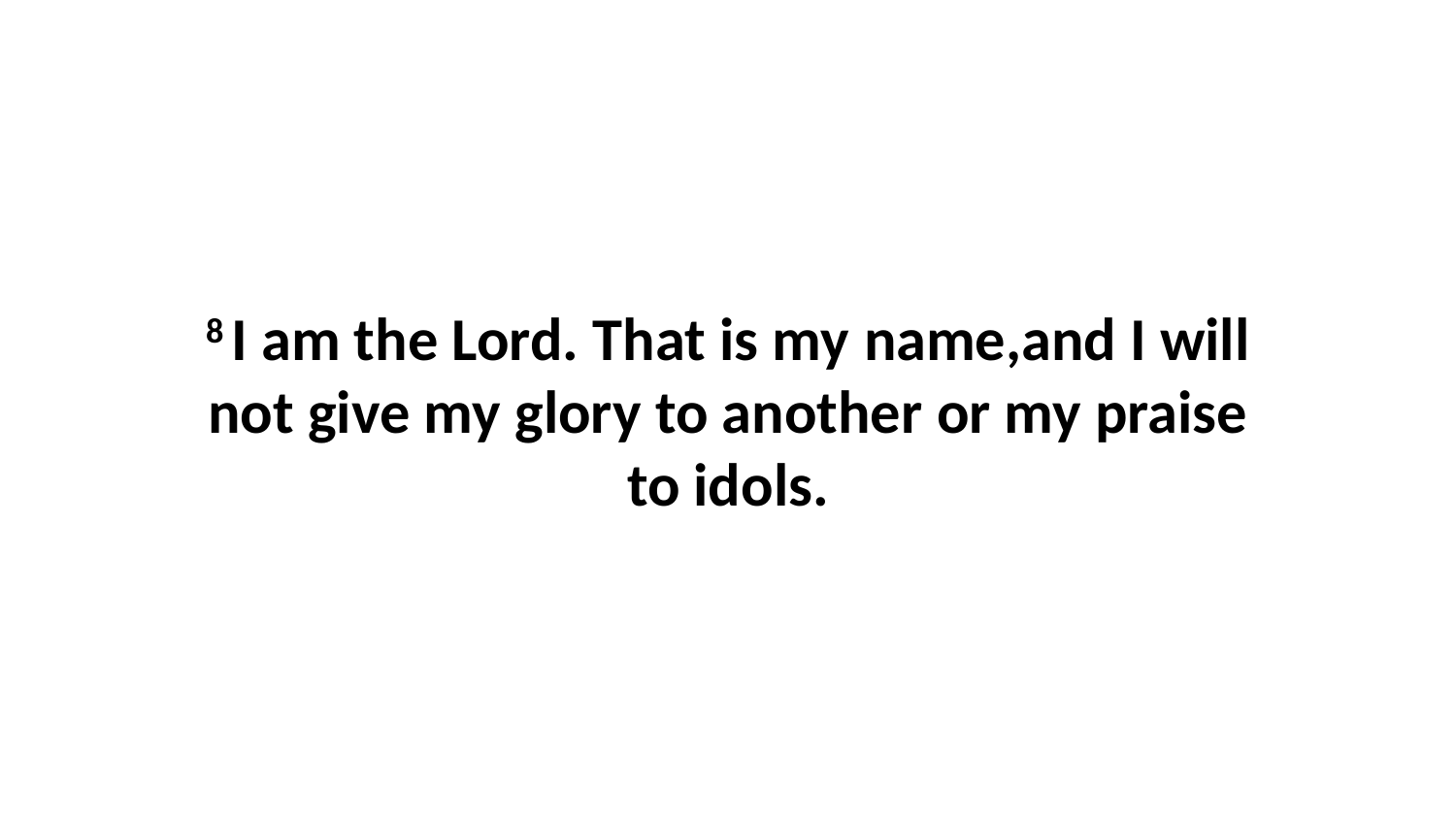

8 I am the Lord. That is my name,and I will not give my glory to another or my praise to idols.